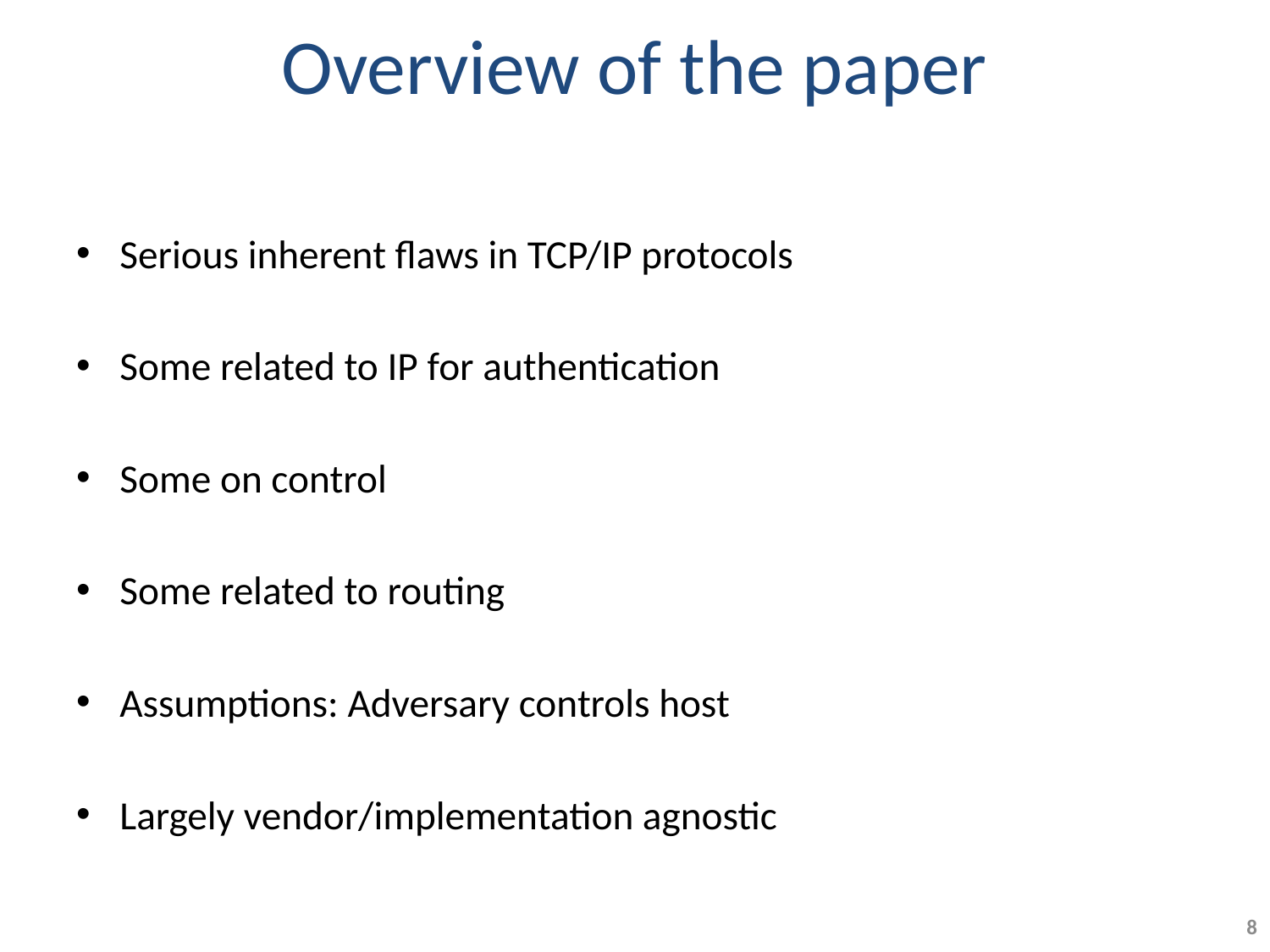

# Overview of the paper
Serious inherent flaws in TCP/IP protocols

Some related to IP for authentication

Some on control

Some related to routing

Assumptions: Adversary controls host

Largely vendor/implementation agnostic
8